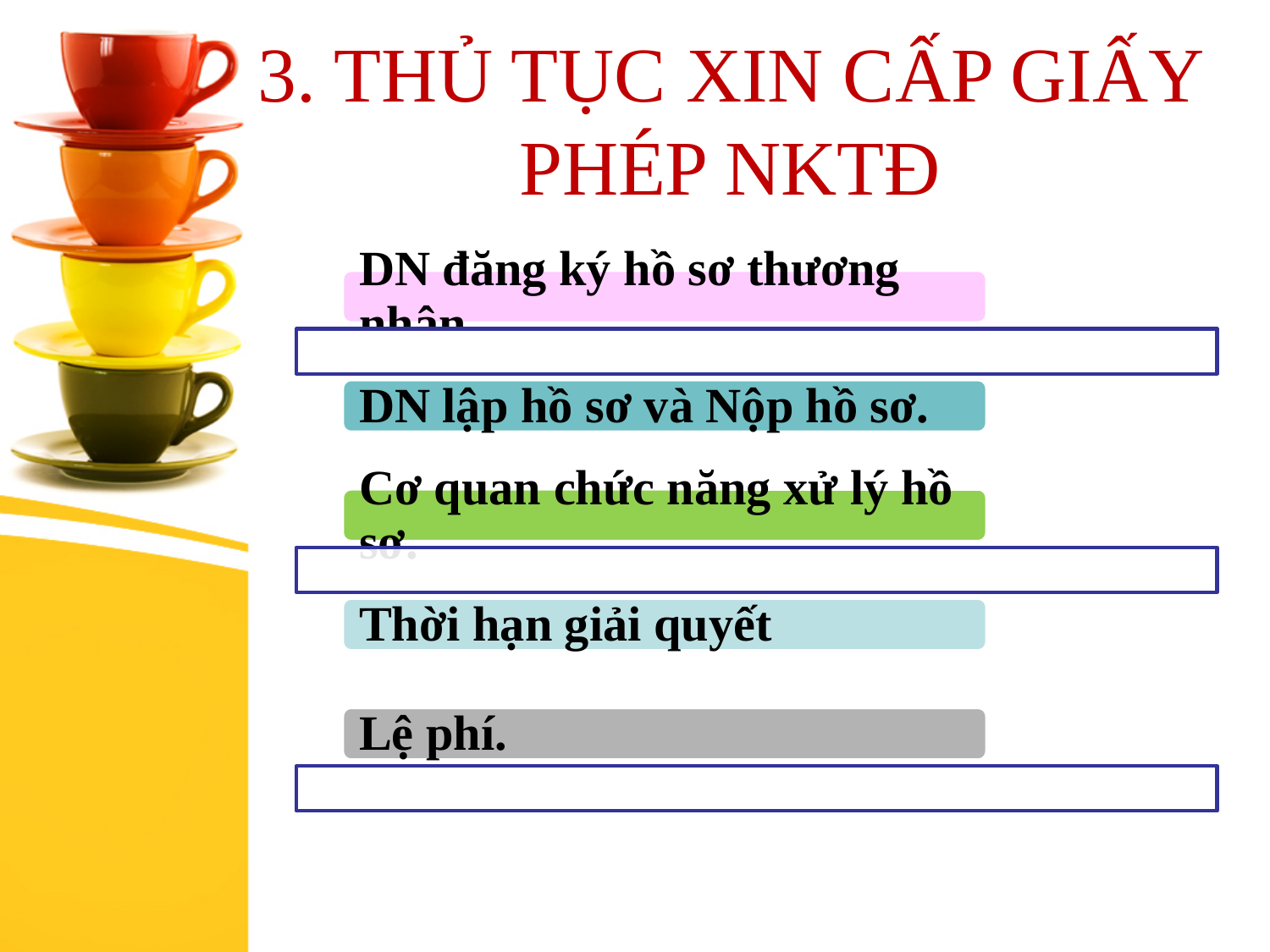

# 3. THỦ TỤC XIN CẤP GIẤY PHÉP NKTĐ
DN đăng ký hồ sơ thương nhân.
Cơ quan chức năng xử lý hồ sơ.
Lệ phí.
DN lập hồ sơ và Nộp hồ sơ.
Thời hạn giải quyết